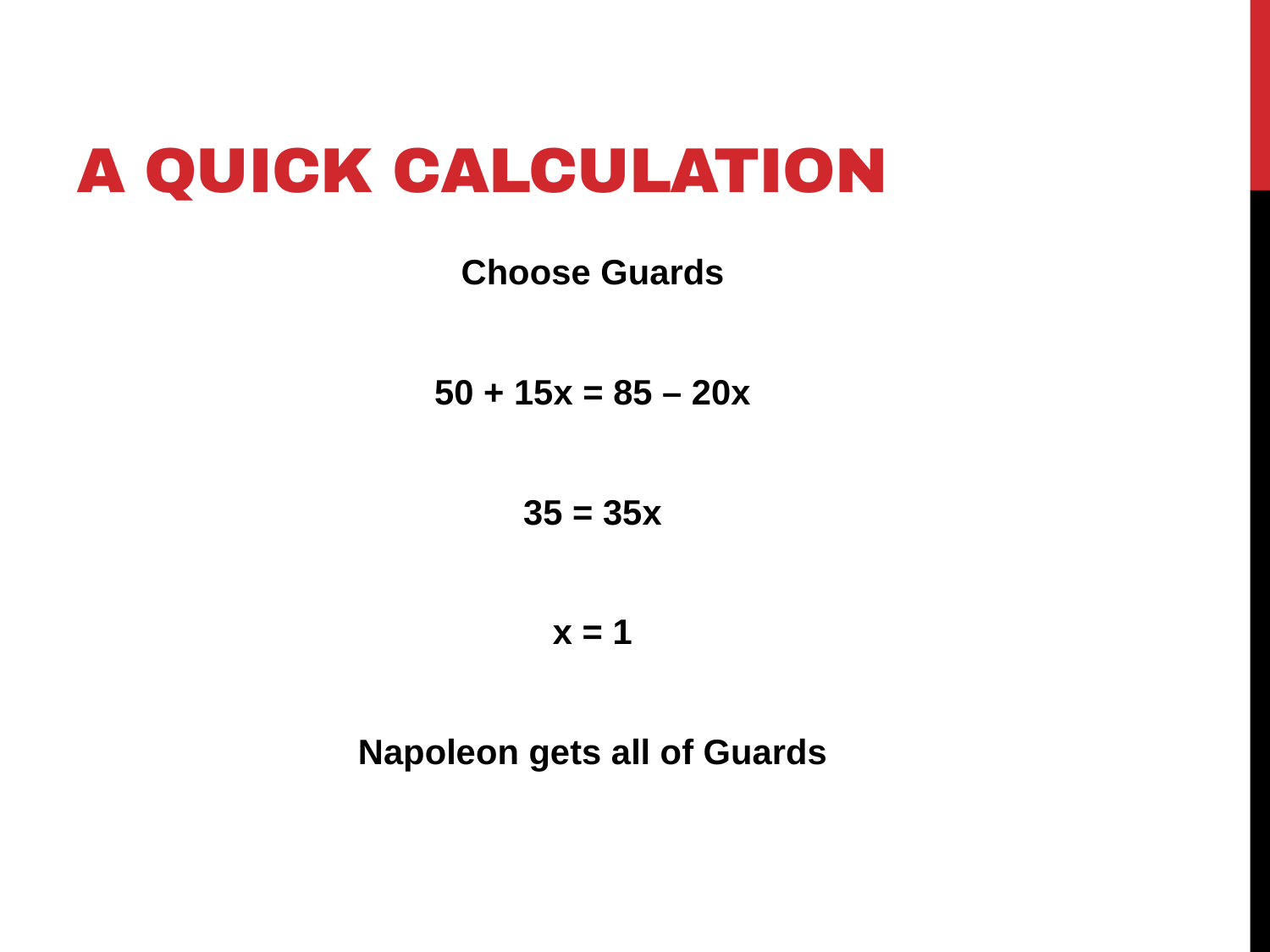

# A quick Calculation
Choose Guards

50 + 15x = 85 – 20x

35 = 35x

x = 1

Napoleon gets all of Guards